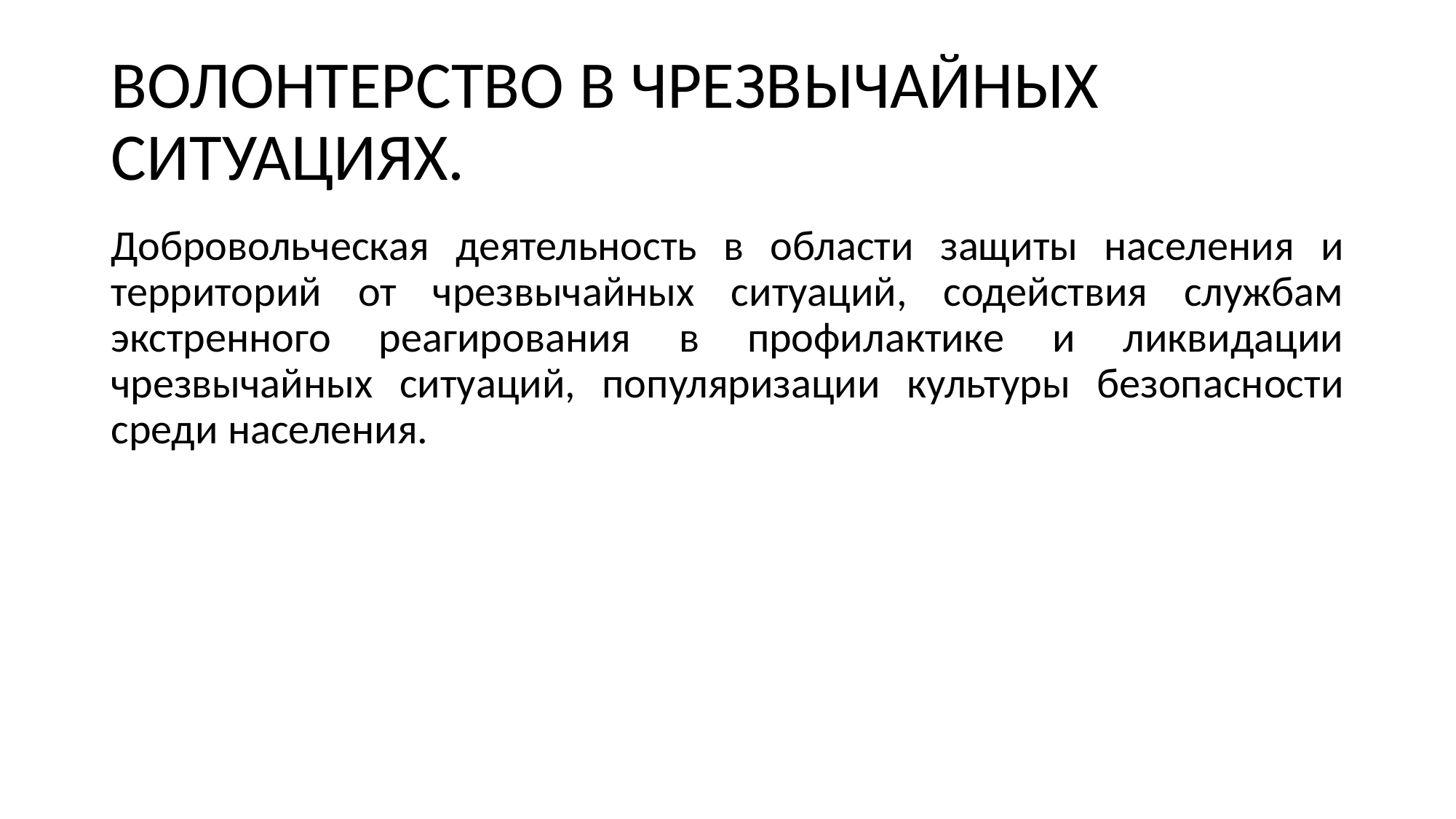

# ВОЛОНТЕРСТВО В ЧРЕЗВЫЧАЙНЫХ СИТУАЦИЯХ.
Добровольческая деятельность в области защиты населения и территорий от чрезвычайных ситуаций, содействия службам экстренного реагирования в профилактике и ликвидации чрезвычайных ситуаций, популяризации культуры безопасности среди населения.